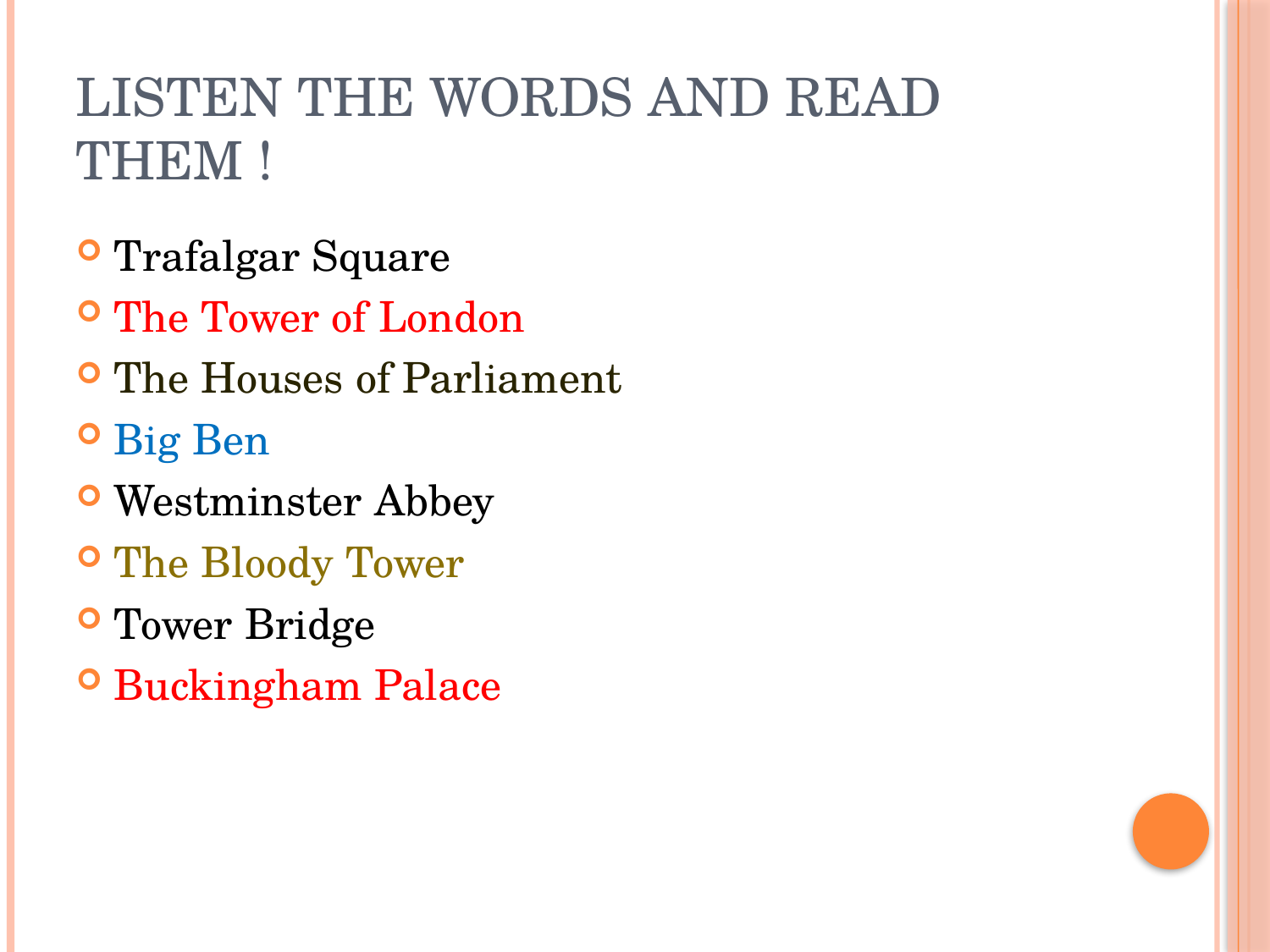

# Listen the words and read them !
Trafalgar Square
The Tower of London
The Houses of Parliament
Big Ben
Westminster Abbey
The Bloody Tower
Tower Bridge
Buckingham Palace